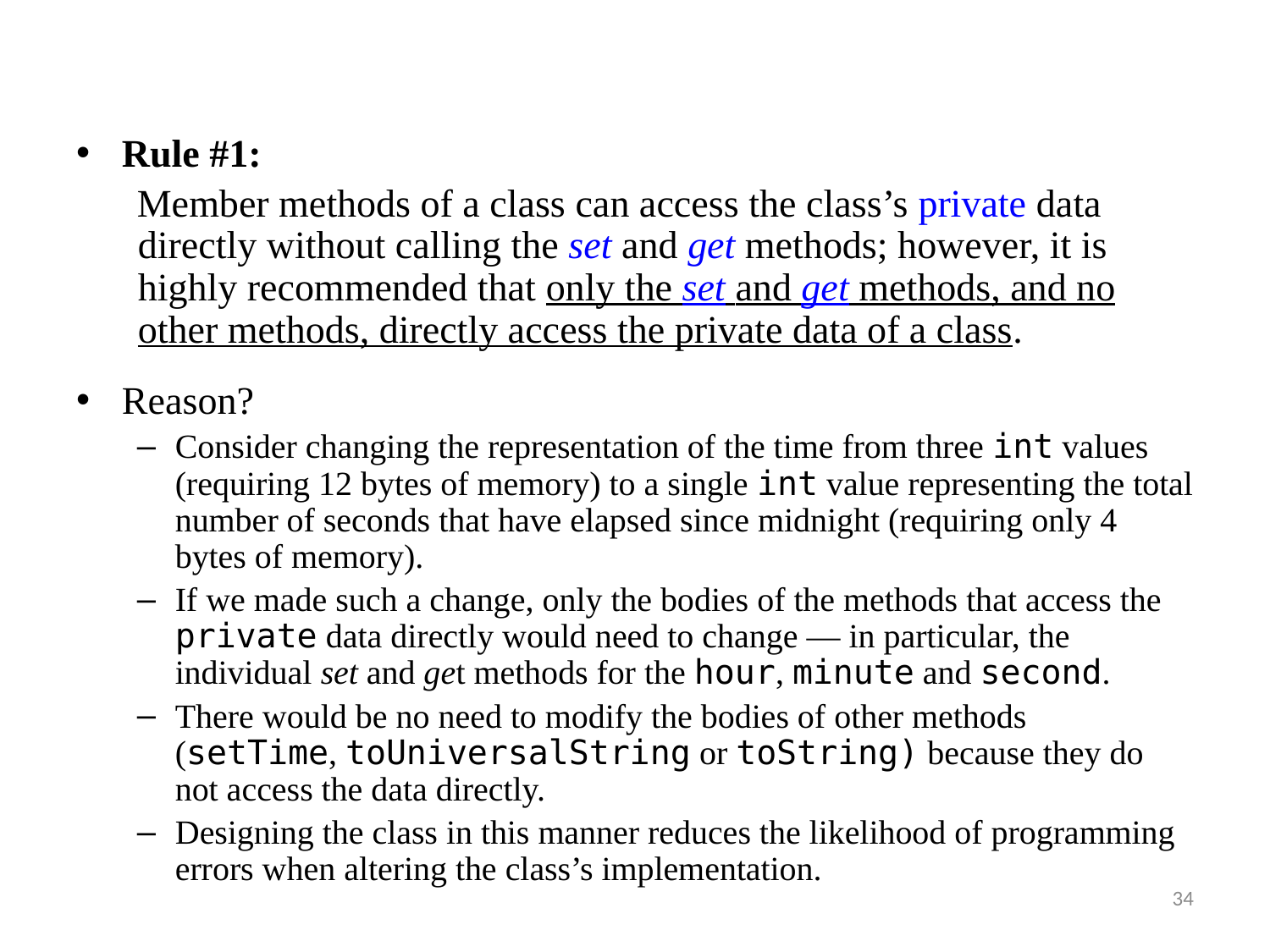

Rule #1:
Member methods of a class can access the class’s private data directly without calling the set and get methods; however, it is highly recommended that only the set and get methods, and no other methods, directly access the private data of a class.

Reason?
Consider changing the representation of the time from three int values (requiring 12 bytes of memory) to a single int value representing the total number of seconds that have elapsed since midnight (requiring only 4 bytes of memory).
If we made such a change, only the bodies of the methods that access the private data directly would need to change — in particular, the individual set and get methods for the hour, minute and second.
There would be no need to modify the bodies of other methods (setTime, toUniversalString or toString) because they do not access the data directly.
Designing the class in this manner reduces the likelihood of programming errors when altering the class’s implementation.
34